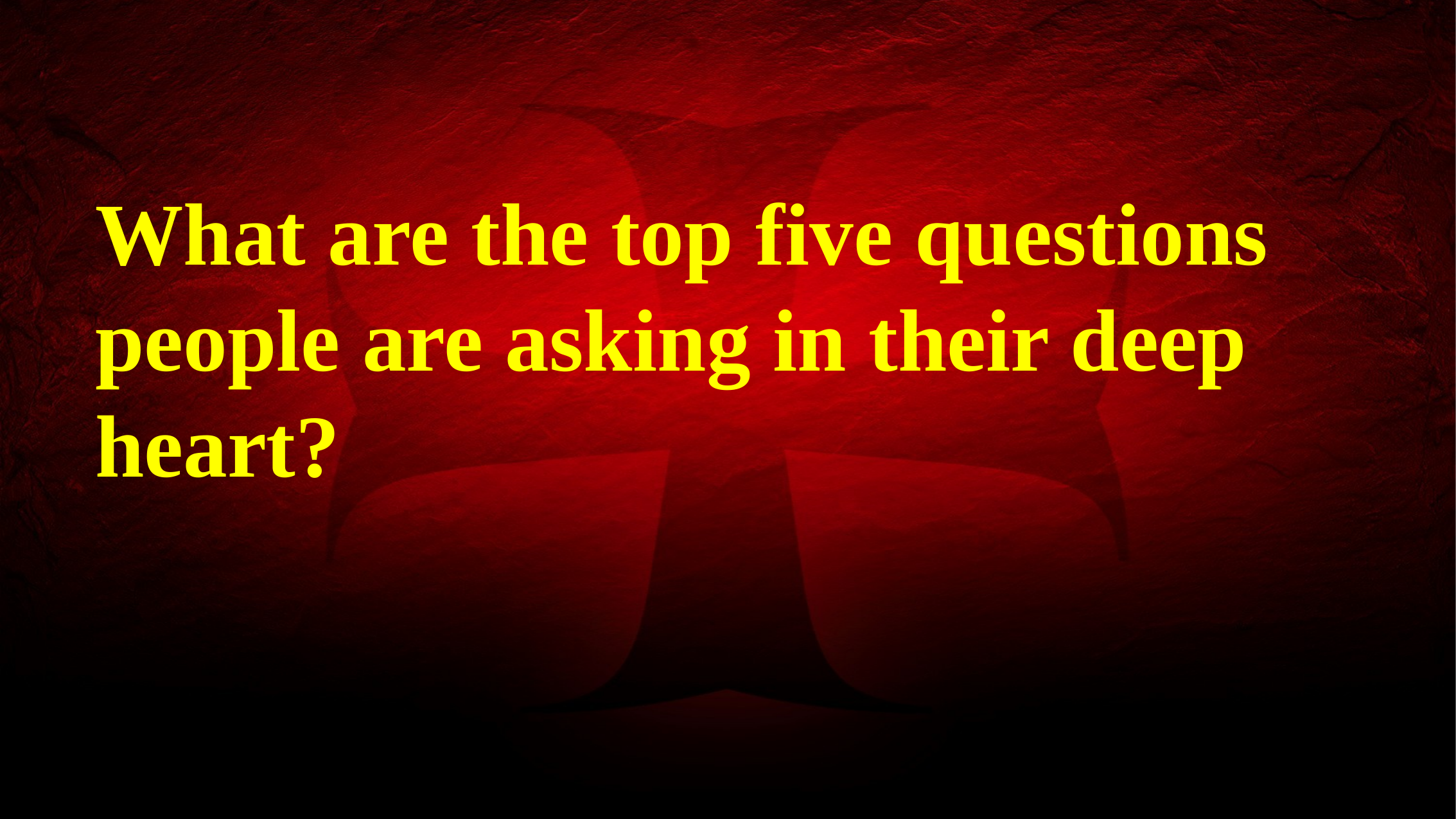

What are the top five questions people are asking in their deep heart?
2